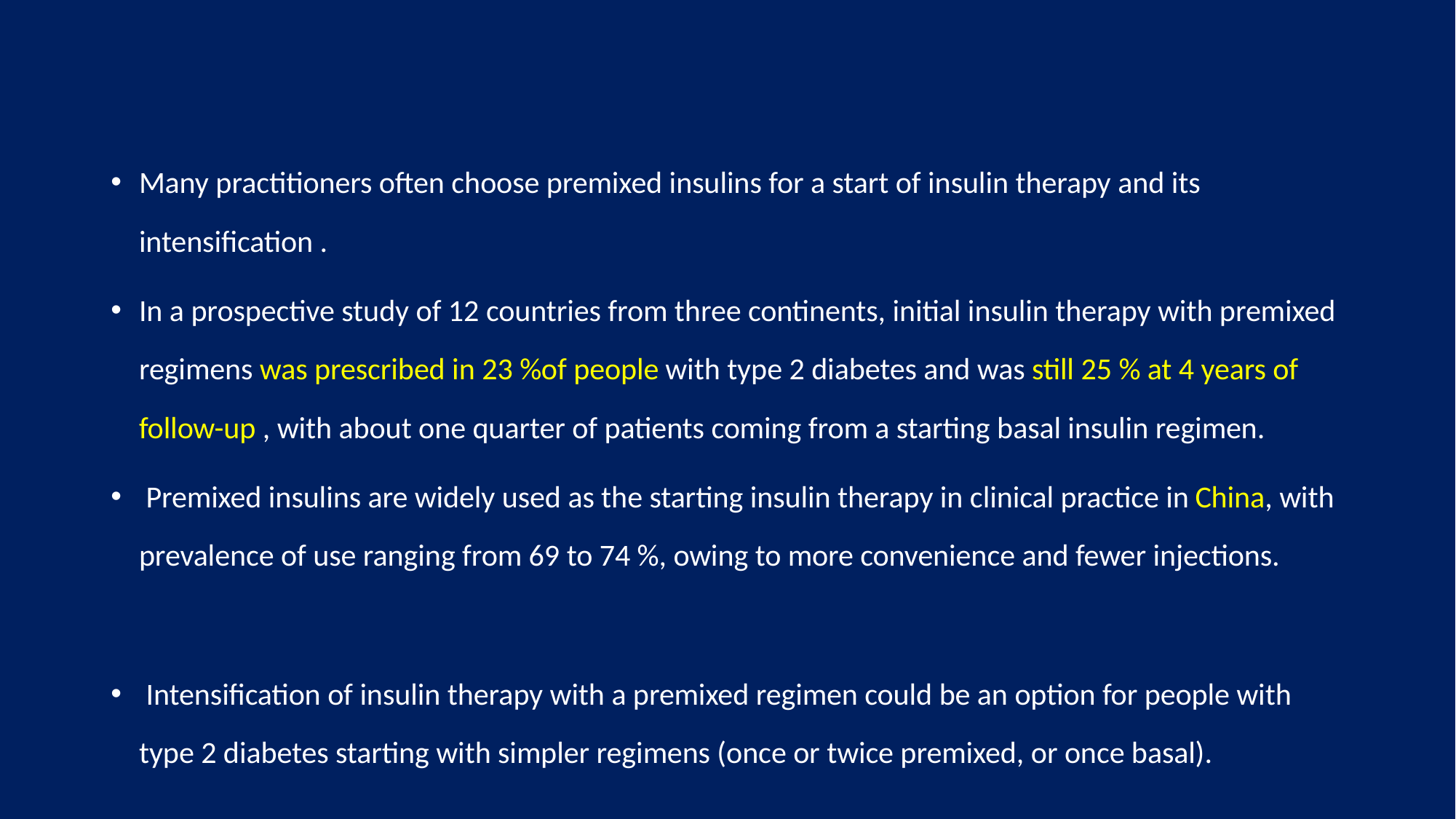

Many practitioners often choose premixed insulins for a start of insulin therapy and its intensification .
In a prospective study of 12 countries from three continents, initial insulin therapy with premixed regimens was prescribed in 23 %of people with type 2 diabetes and was still 25 % at 4 years of follow-up , with about one quarter of patients coming from a starting basal insulin regimen.
 Premixed insulins are widely used as the starting insulin therapy in clinical practice in China, with prevalence of use ranging from 69 to 74 %, owing to more convenience and fewer injections.

 Intensification of insulin therapy with a premixed regimen could be an option for people with type 2 diabetes starting with simpler regimens (once or twice premixed, or once basal).